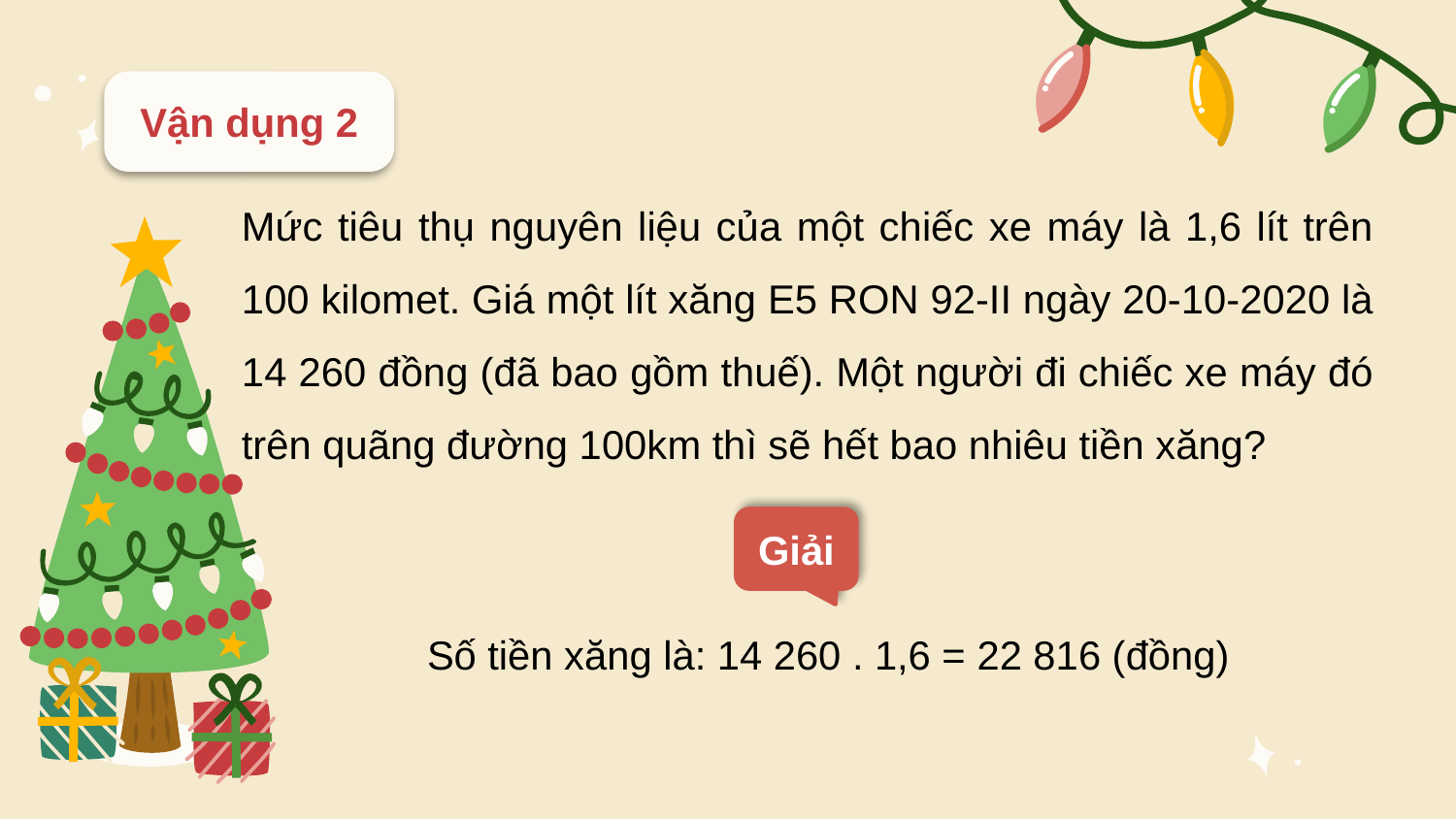

Vận dụng 2
Mức tiêu thụ nguyên liệu của một chiếc xe máy là 1,6 lít trên 100 kilomet. Giá một lít xăng E5 RON 92-II ngày 20-10-2020 là 14 260 đồng (đã bao gồm thuế). Một người đi chiếc xe máy đó trên quãng đường 100km thì sẽ hết bao nhiêu tiền xăng?

Giải
Số tiền xăng là: 14 260 . 1,6 = 22 816 (đồng)